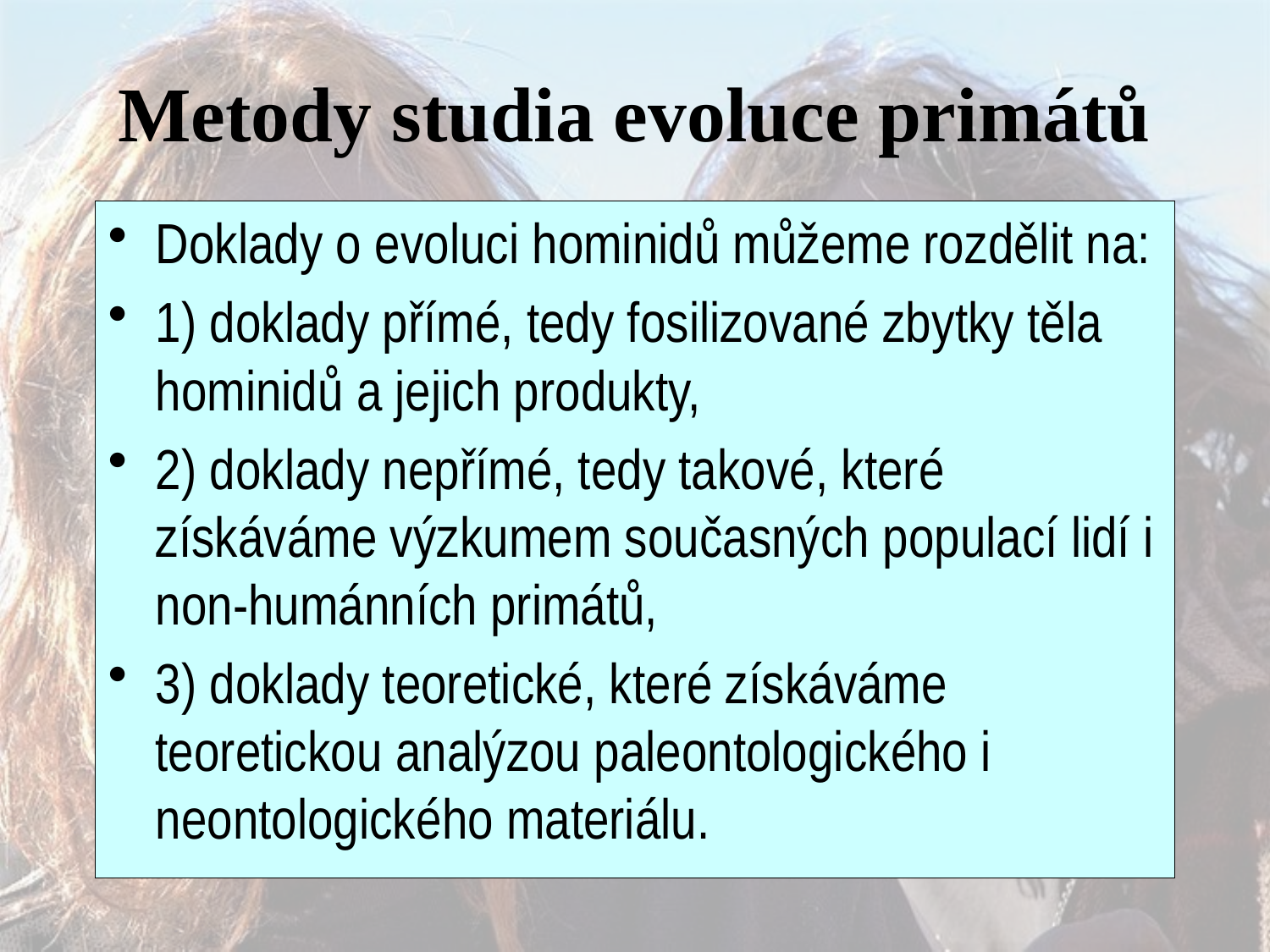

# Metody studia evoluce primátů
Doklady o evoluci hominidů můžeme rozdělit na:
1) doklady přímé, tedy fosilizované zbytky těla hominidů a jejich produkty,
2) doklady nepřímé, tedy takové, které získáváme výzkumem současných populací lidí i non-humánních primátů,
3) doklady teoretické, které získáváme teoretickou analýzou paleontologického i neontologického materiálu.